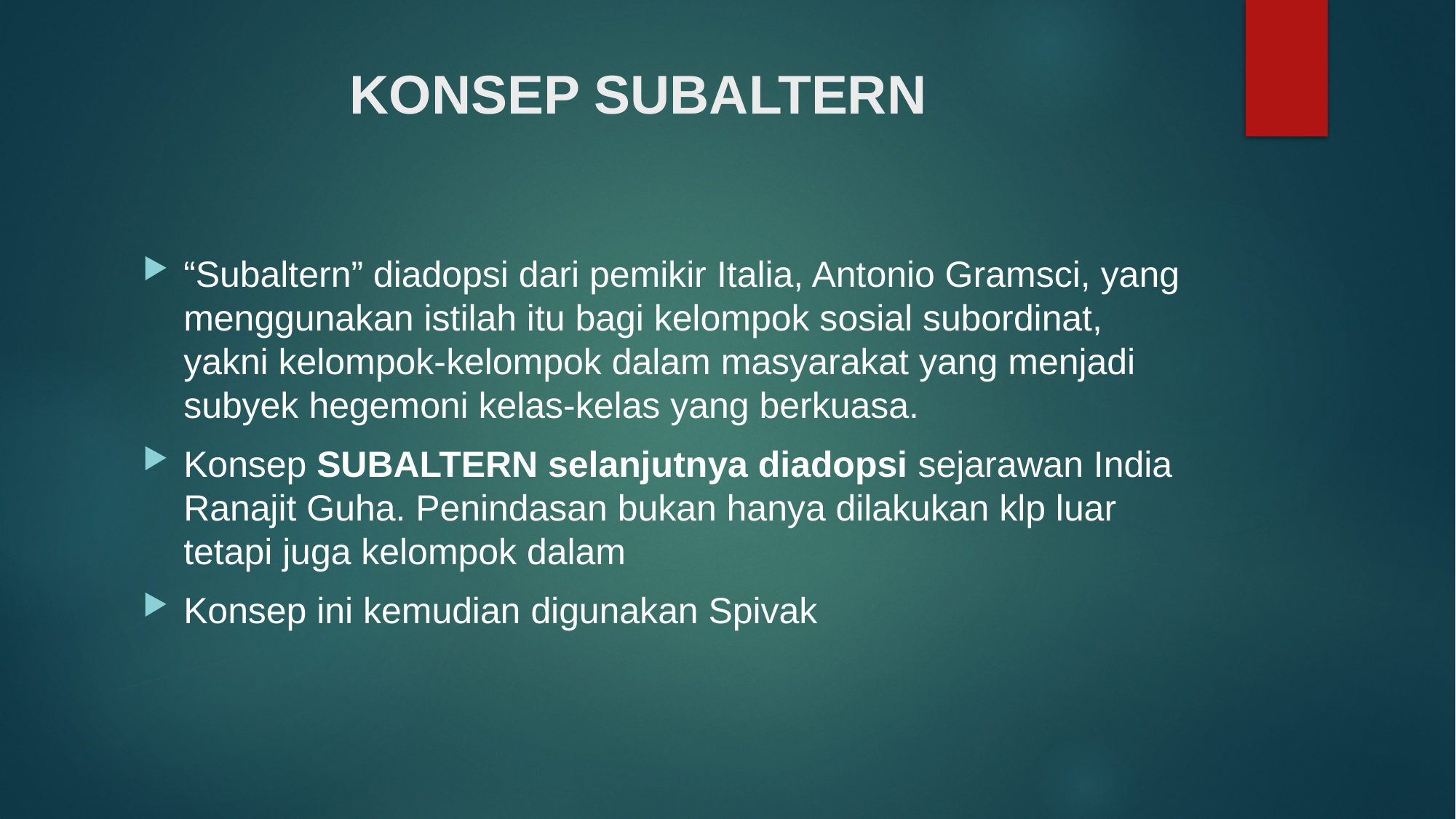

# KONSEP SUBALTERN
“Subaltern” diadopsi dari pemikir Italia, Antonio Gramsci, yang menggunakan istilah itu bagi kelompok sosial subordinat, yakni kelompok-kelompok dalam masyarakat yang menjadi subyek hegemoni kelas-kelas yang berkuasa.
Konsep SUBALTERN selanjutnya diadopsi sejarawan India Ranajit Guha. Penindasan bukan hanya dilakukan klp luar tetapi juga kelompok dalam
Konsep ini kemudian digunakan Spivak